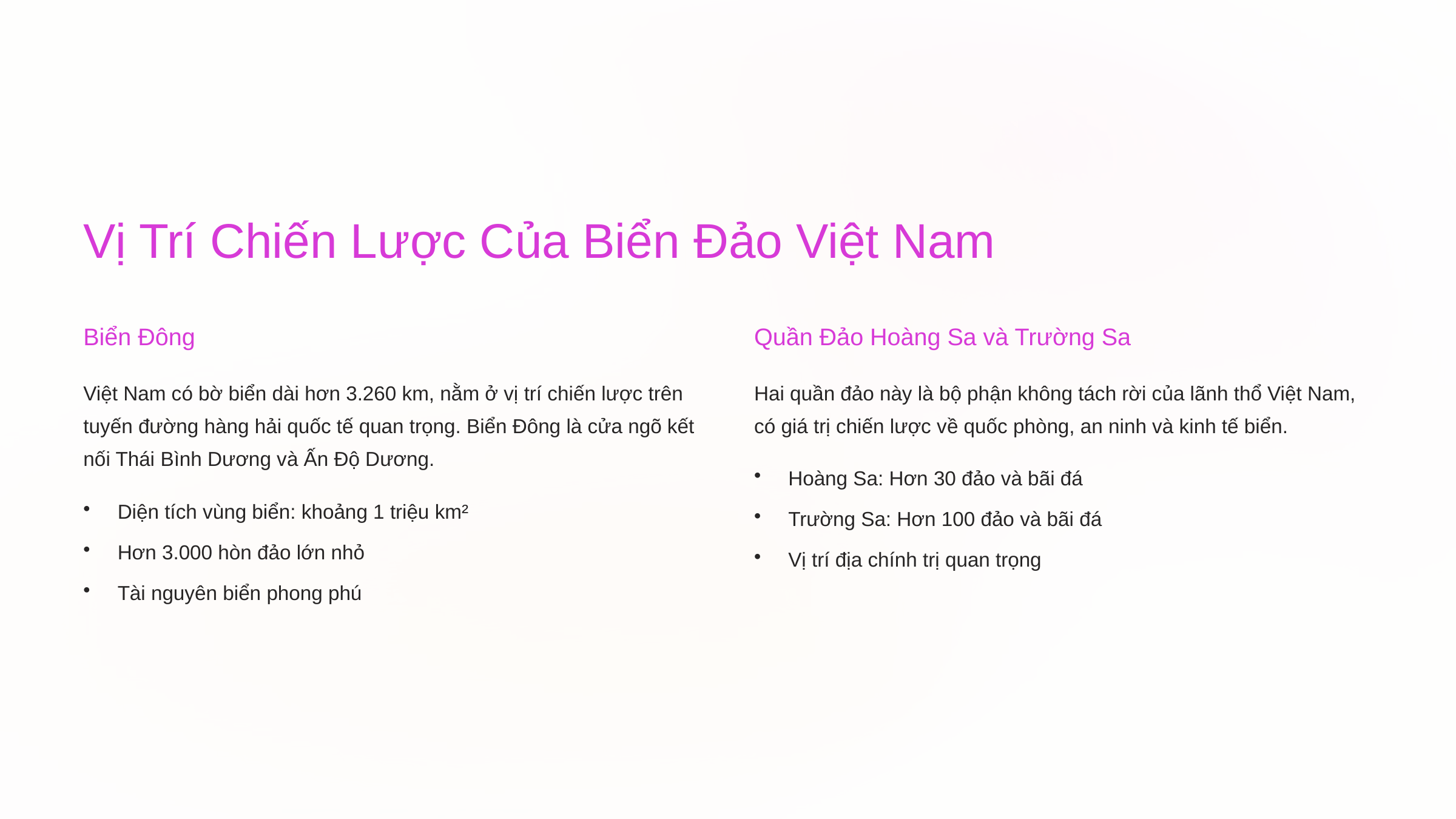

Vị Trí Chiến Lược Của Biển Đảo Việt Nam
Biển Đông
Quần Đảo Hoàng Sa và Trường Sa
Việt Nam có bờ biển dài hơn 3.260 km, nằm ở vị trí chiến lược trên tuyến đường hàng hải quốc tế quan trọng. Biển Đông là cửa ngõ kết nối Thái Bình Dương và Ấn Độ Dương.
Hai quần đảo này là bộ phận không tách rời của lãnh thổ Việt Nam, có giá trị chiến lược về quốc phòng, an ninh và kinh tế biển.
Hoàng Sa: Hơn 30 đảo và bãi đá
Diện tích vùng biển: khoảng 1 triệu km²
Trường Sa: Hơn 100 đảo và bãi đá
Hơn 3.000 hòn đảo lớn nhỏ
Vị trí địa chính trị quan trọng
Tài nguyên biển phong phú